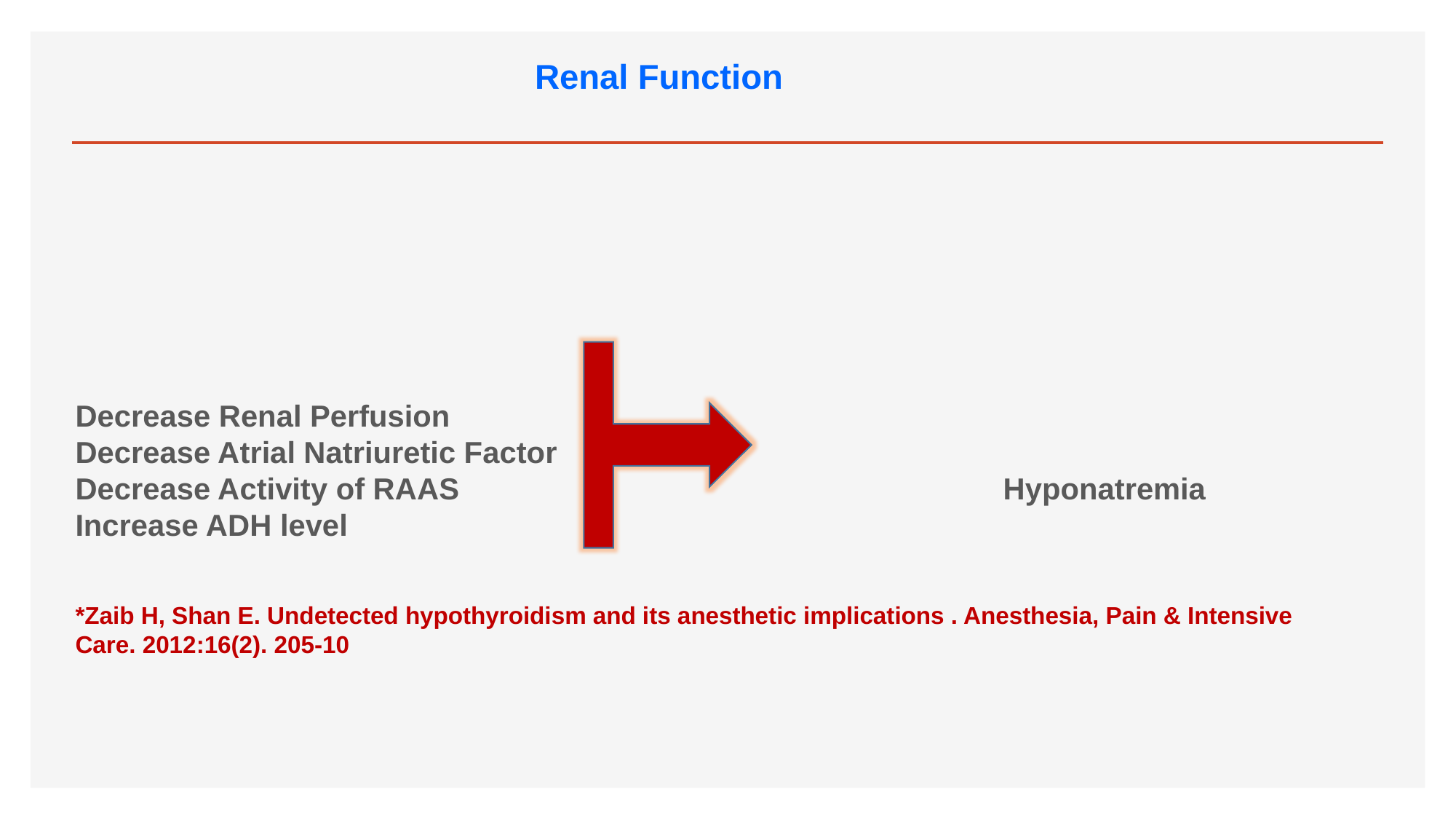

# Renal Function
Decrease Renal Perfusion
Decrease Atrial Natriuretic Factor
Decrease Activity of RAAS                                                                 Hyponatremia
Increase ADH level

*Zaib H, Shan E. Undetected hypothyroidism and its anesthetic implications . Anesthesia, Pain & Intensive Care. 2012:16(2). 205-10